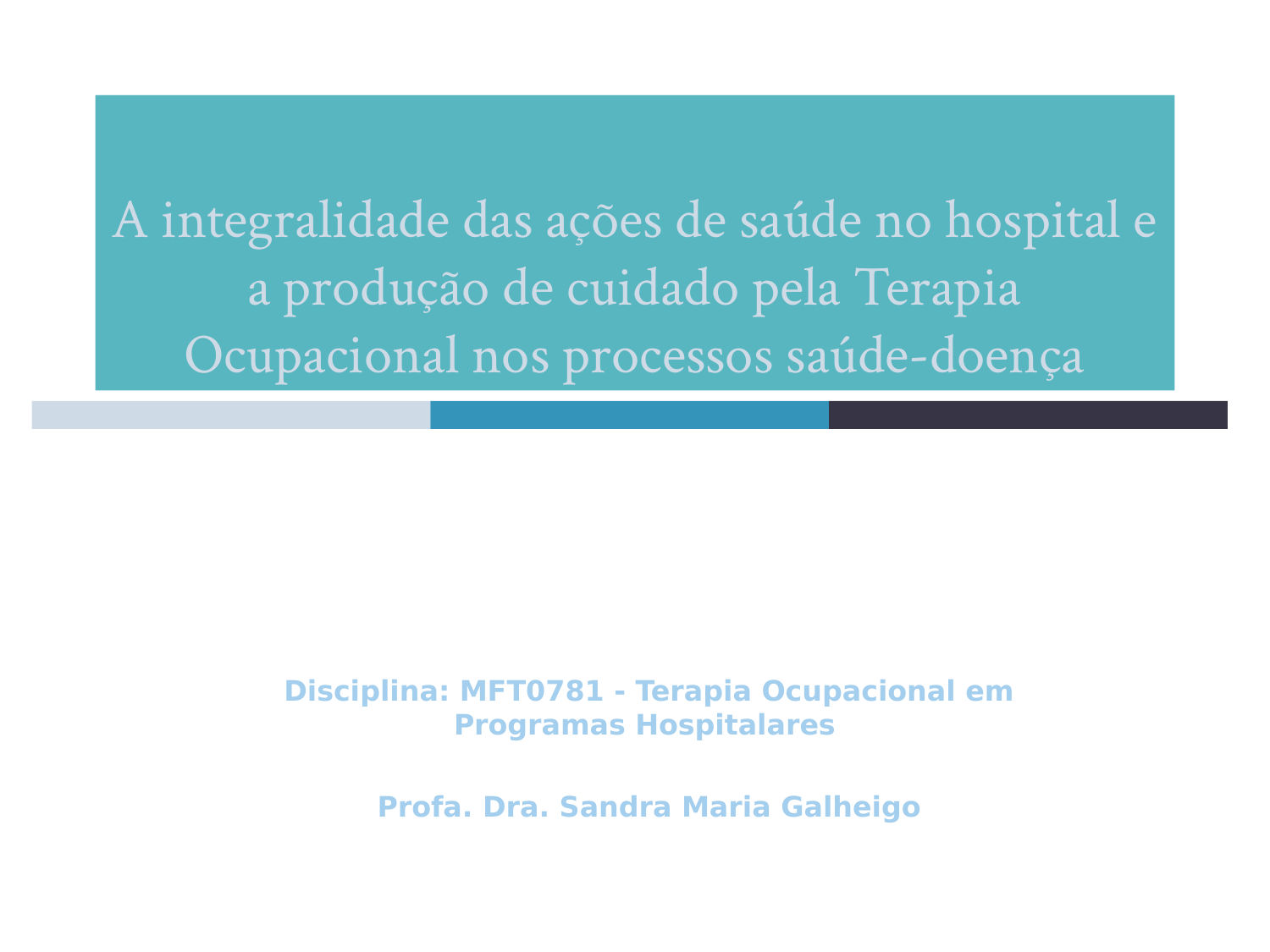

# A integralidade das ações de saúde no hospital e a produção de cuidado pela Terapia Ocupacional nos processos saúde-doença

Disciplina: MFT0781 - Terapia Ocupacional em Programas Hospitalares

Profa. Dra. Sandra Maria Galheigo